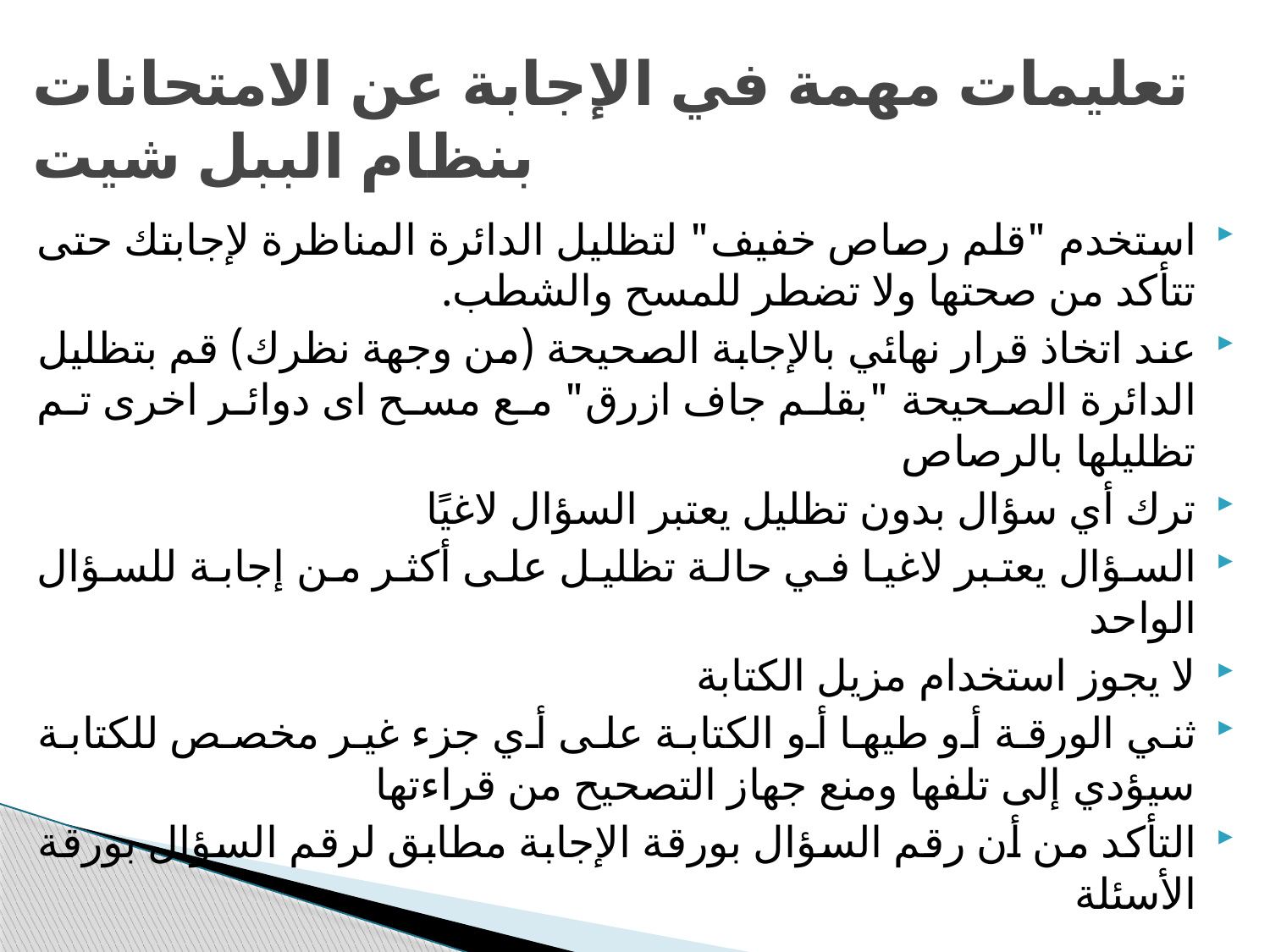

# تعليمات مهمة في الإجابة عن الامتحانات بنظام الببل شيت
استخدم "قلم رصاص خفيف" لتظليل الدائرة المناظرة لإجابتك حتى تتأكد من صحتها ولا تضطر للمسح والشطب.
عند اتخاذ قرار نهائي بالإجابة الصحيحة (من وجهة نظرك) قم بتظليل الدائرة الصحيحة "بقلم جاف ازرق" مع مسح اى دوائر اخرى تم تظليلها بالرصاص
ترك أي سؤال بدون تظليل يعتبر السؤال لاغيًا
السؤال يعتبر لاغيا في حالة تظليل على أكثر من إجابة للسؤال الواحد
لا يجوز استخدام مزيل الكتابة
ثني الورقة أو طيها أو الكتابة على أي جزء غير مخصص للكتابة سيؤدي إلى تلفها ومنع جهاز التصحيح من قراءتها
التأكد من أن رقم السؤال بورقة الإجابة مطابق لرقم السؤال بورقة الأسئلة